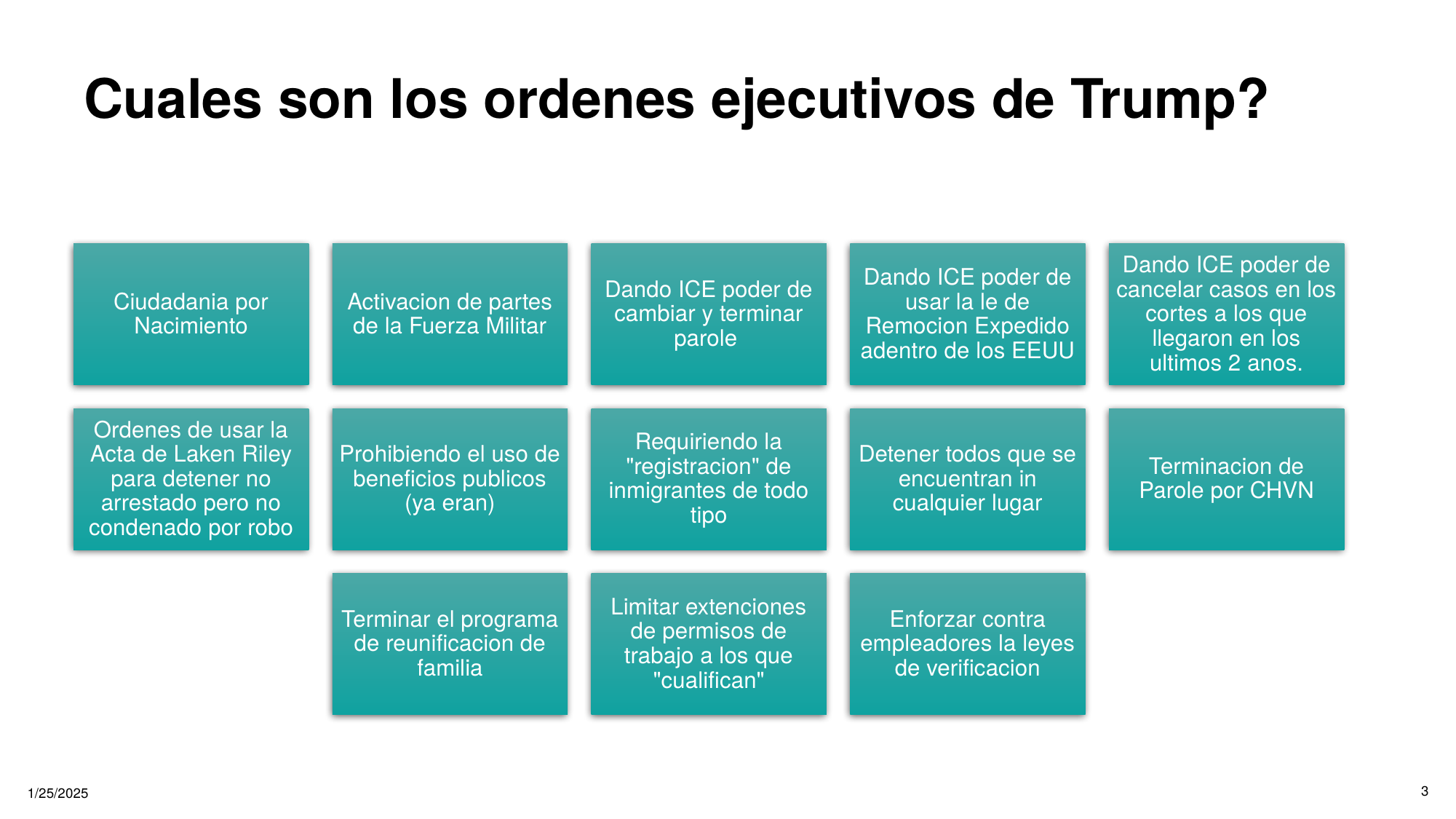

# Cuales son los ordenes ejecutivos de Trump?
Ciudadania por Nacimiento
Activacion de partes de la Fuerza Militar
Dando ICE poder de cambiar y terminar parole
Dando ICE poder de usar la le de Remocion Expedido adentro de los EEUU
Dando ICE poder de cancelar casos en los cortes a los que llegaron en los ultimos 2 anos.
Ordenes de usar la Acta de Laken Riley para detener no arrestado pero no condenado por robo
Prohibiendo el uso de beneficios publicos (ya eran)
Requiriendo la "registracion" de inmigrantes de todo tipo
Detener todos que se encuentran in cualquier lugar
Terminacion de Parole por CHVN
Terminar el programa de reunificacion de familia
Limitar extenciones de permisos de trabajo a los que "cualifican"
Enforzar contra empleadores la leyes de verificacion
1/25/2025

3